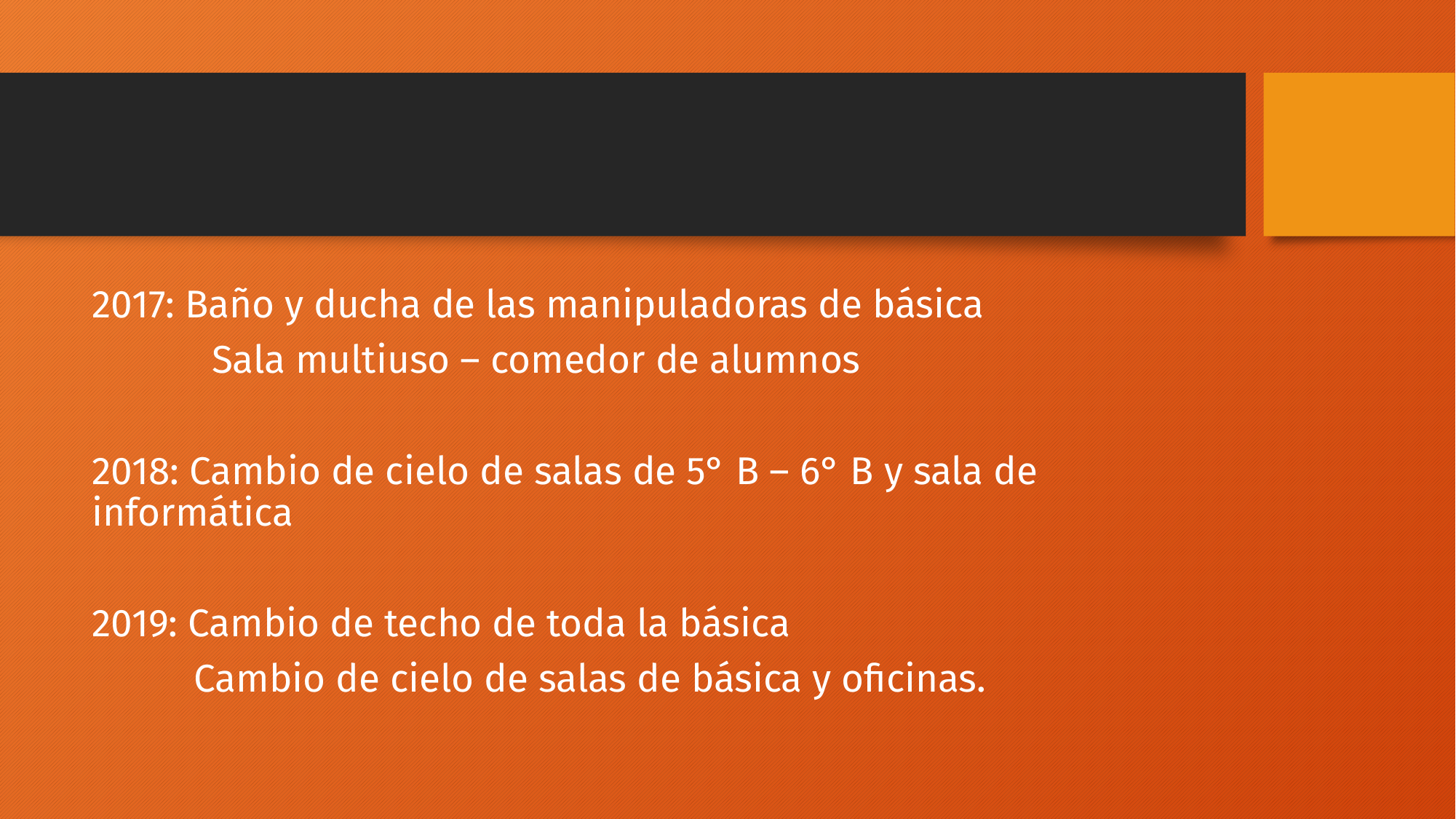

2017: Baño y ducha de las manipuladoras de básica
	  Sala multiuso – comedor de alumnos

2018: Cambio de cielo de salas de 5° B – 6° B y sala de 	  	informática

2019: Cambio de techo de toda la básica
          Cambio de cielo de salas de básica y oficinas.